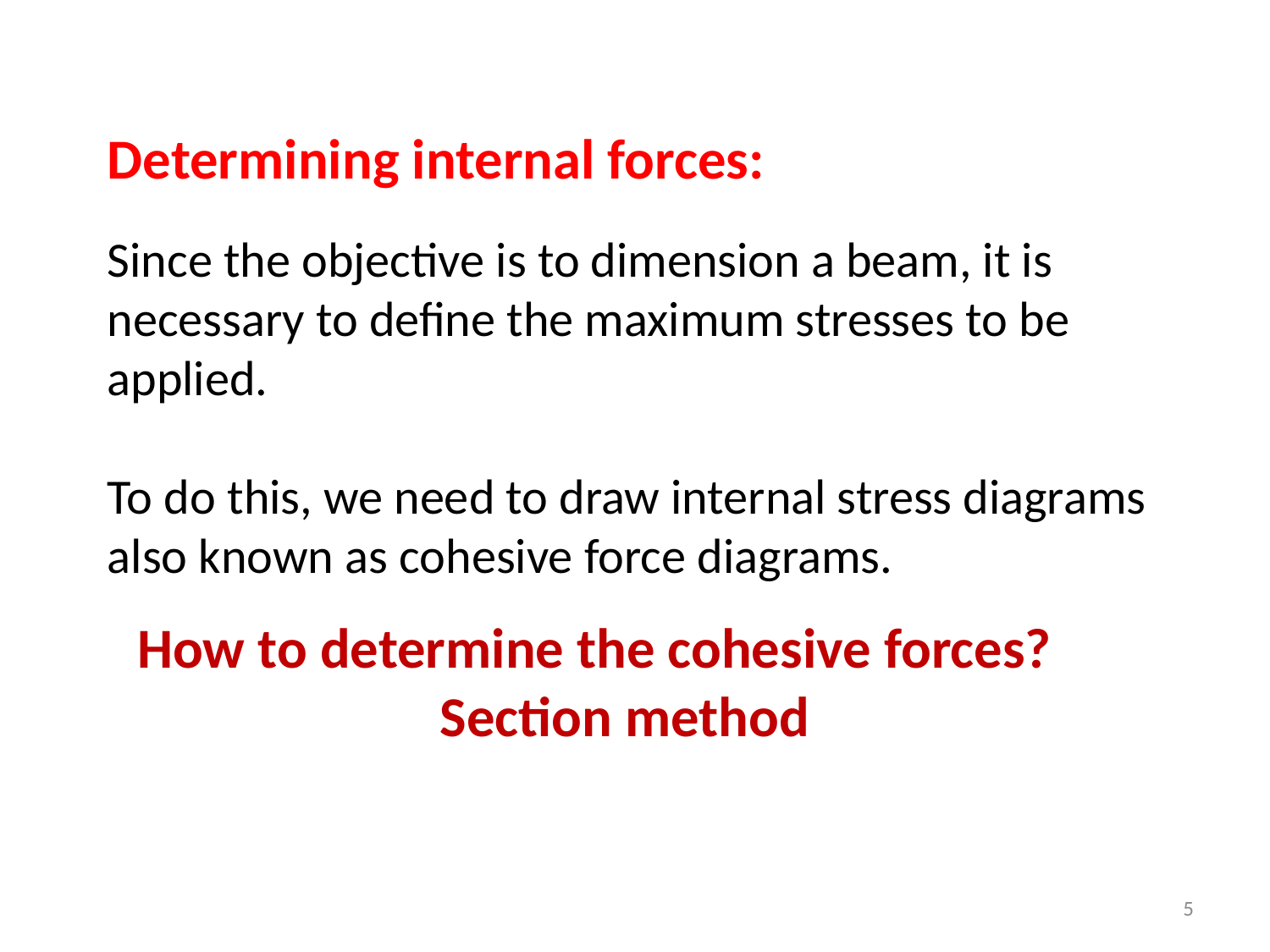

Determining internal forces:

Since the objective is to dimension a beam, it is necessary to define the maximum stresses to be applied.

To do this, we need to draw internal stress diagrams also known as cohesive force diagrams.
How to determine the cohesive forces?
Section method
5